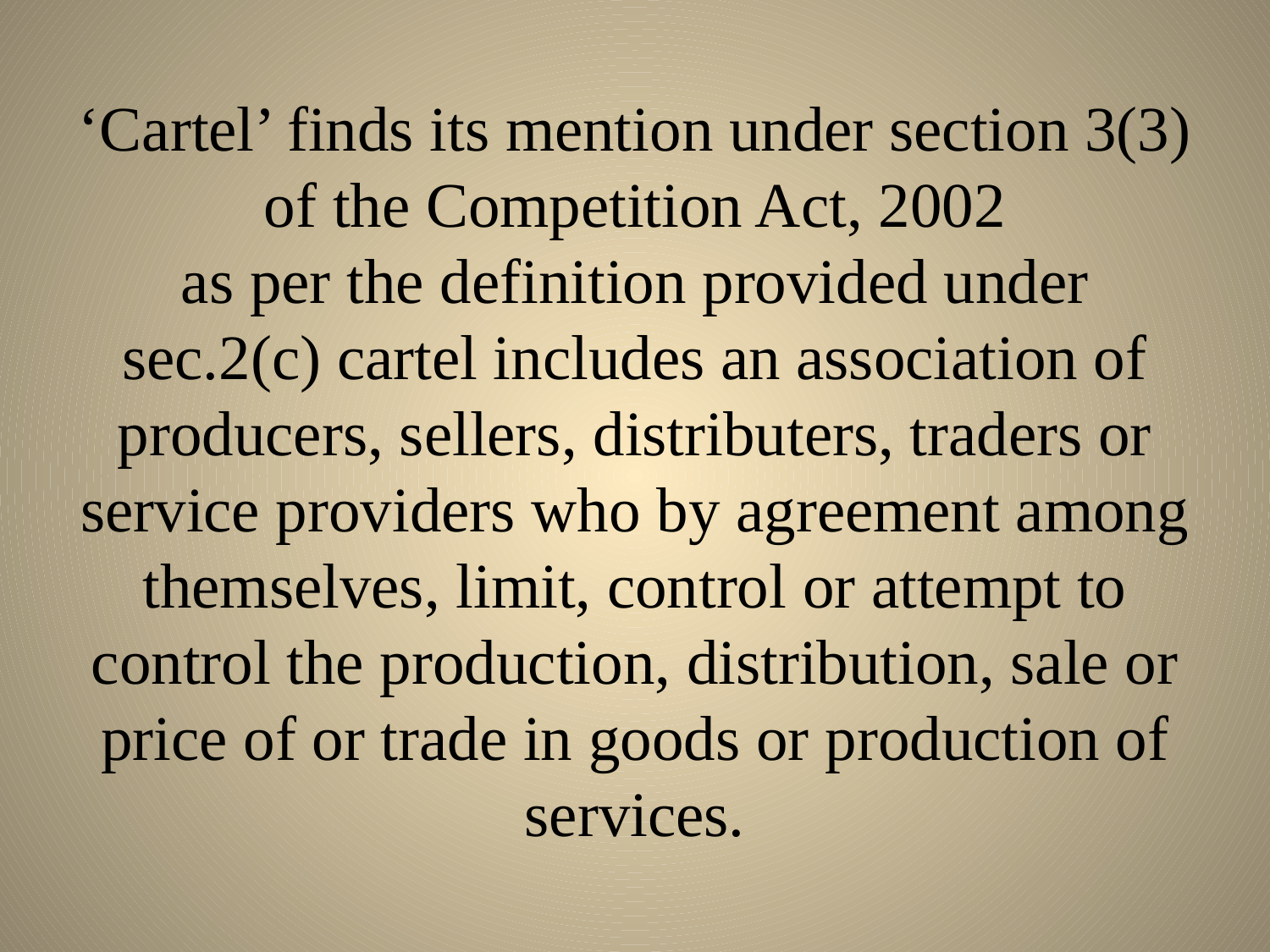

# ‘Cartel’ finds its mention under section 3(3) of the Competition Act, 2002 as per the definition provided under sec.2(c) cartel includes an association of producers, sellers, distributers, traders or service providers who by agreement among themselves, limit, control or attempt to control the production, distribution, sale or price of or trade in goods or production of services.